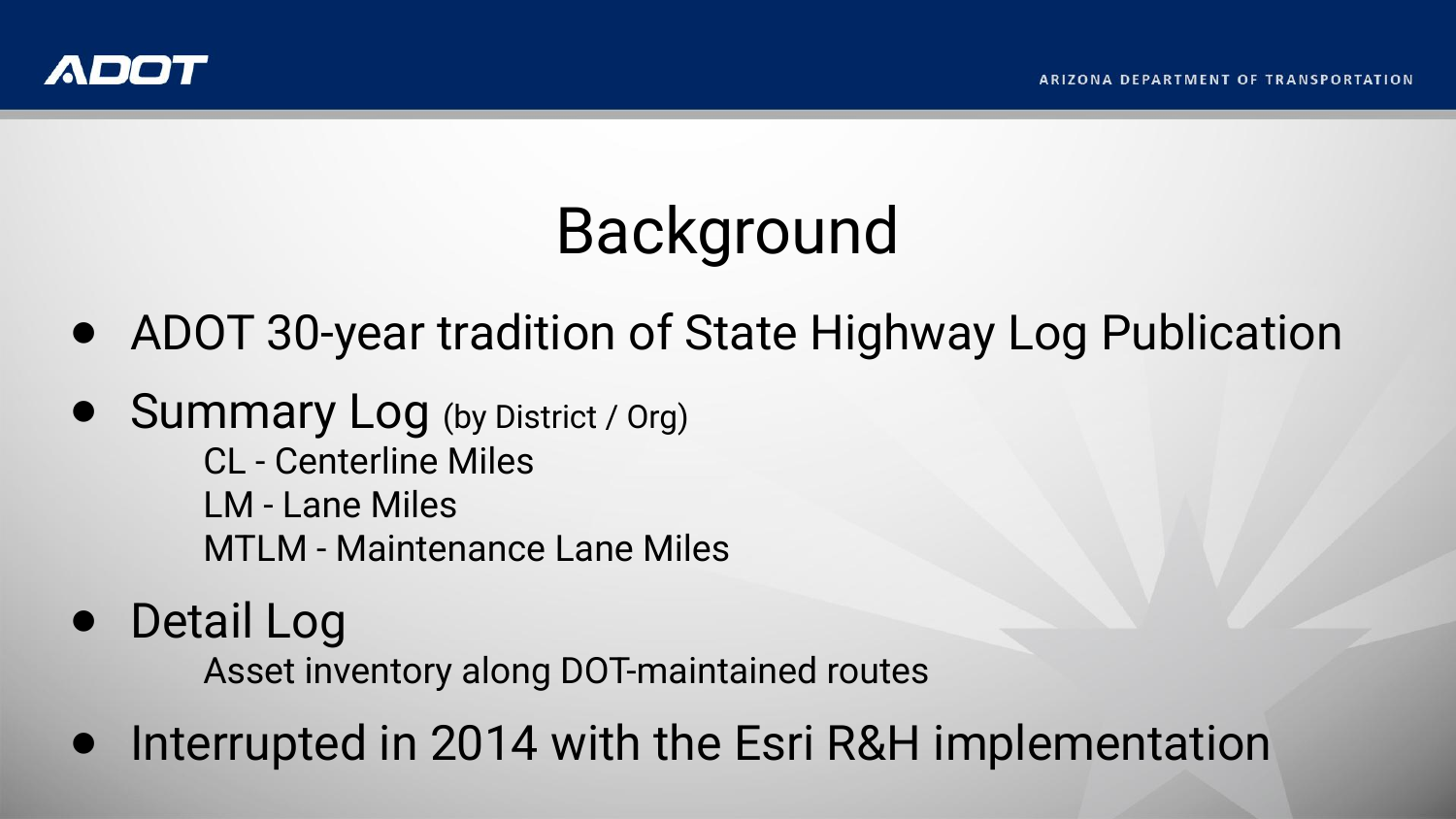

# Background
ADOT 30-year tradition of State Highway Log Publication
Summary Log (by District / Org)
CL - Centerline Miles
LM - Lane Miles
MTLM - Maintenance Lane Miles
Detail Log
Asset inventory along DOT-maintained routes
Interrupted in 2014 with the Esri R&H implementation